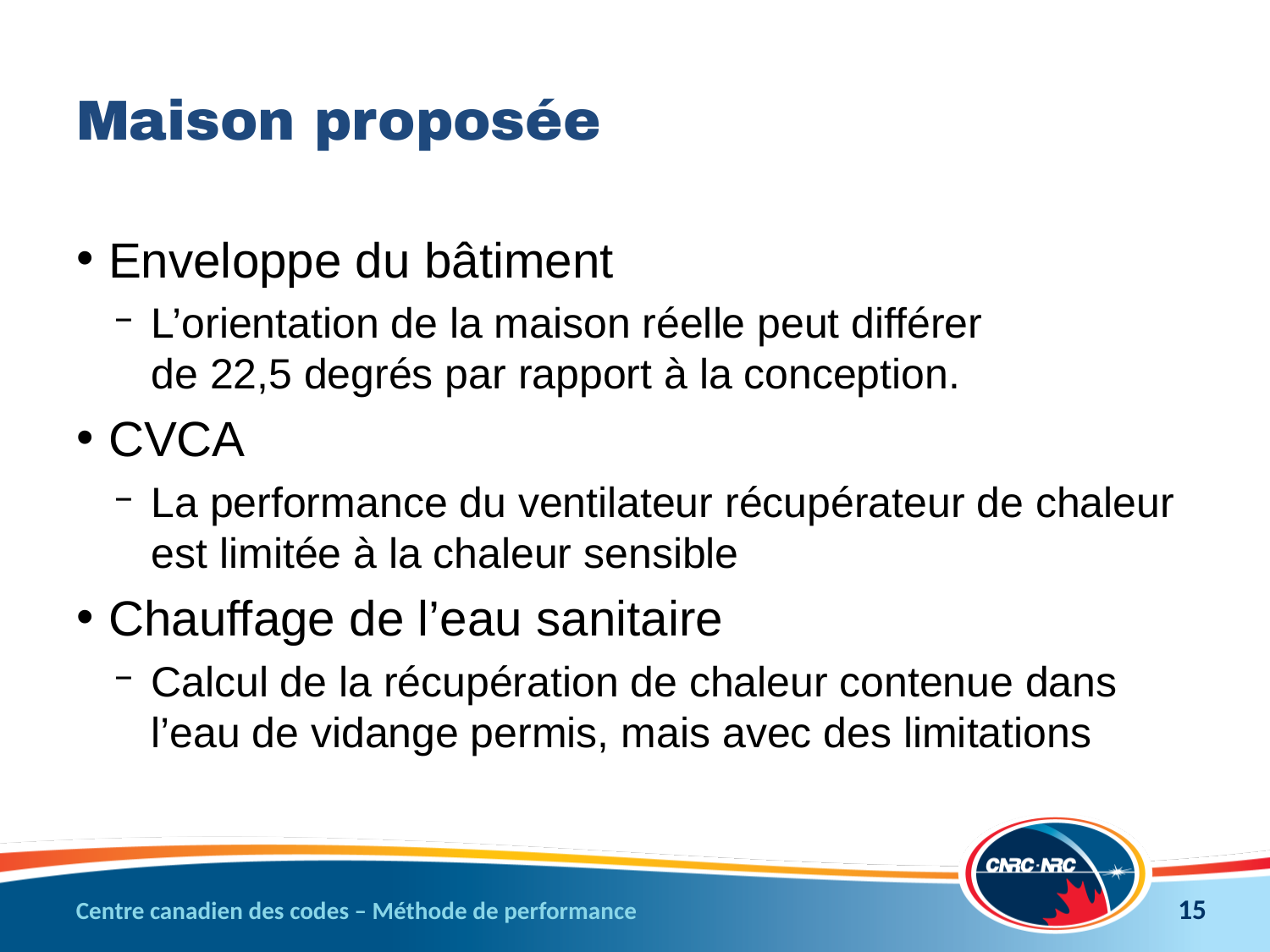

# Maison proposée
Enveloppe du bâtiment
L’orientation de la maison réelle peut différer
de 22,5 degrés par rapport à la conception.
CVCA
La performance du ventilateur récupérateur de chaleur est limitée à la chaleur sensible
Chauffage de l’eau sanitaire
Calcul de la récupération de chaleur contenue dans l’eau de vidange permis, mais avec des limitations

15